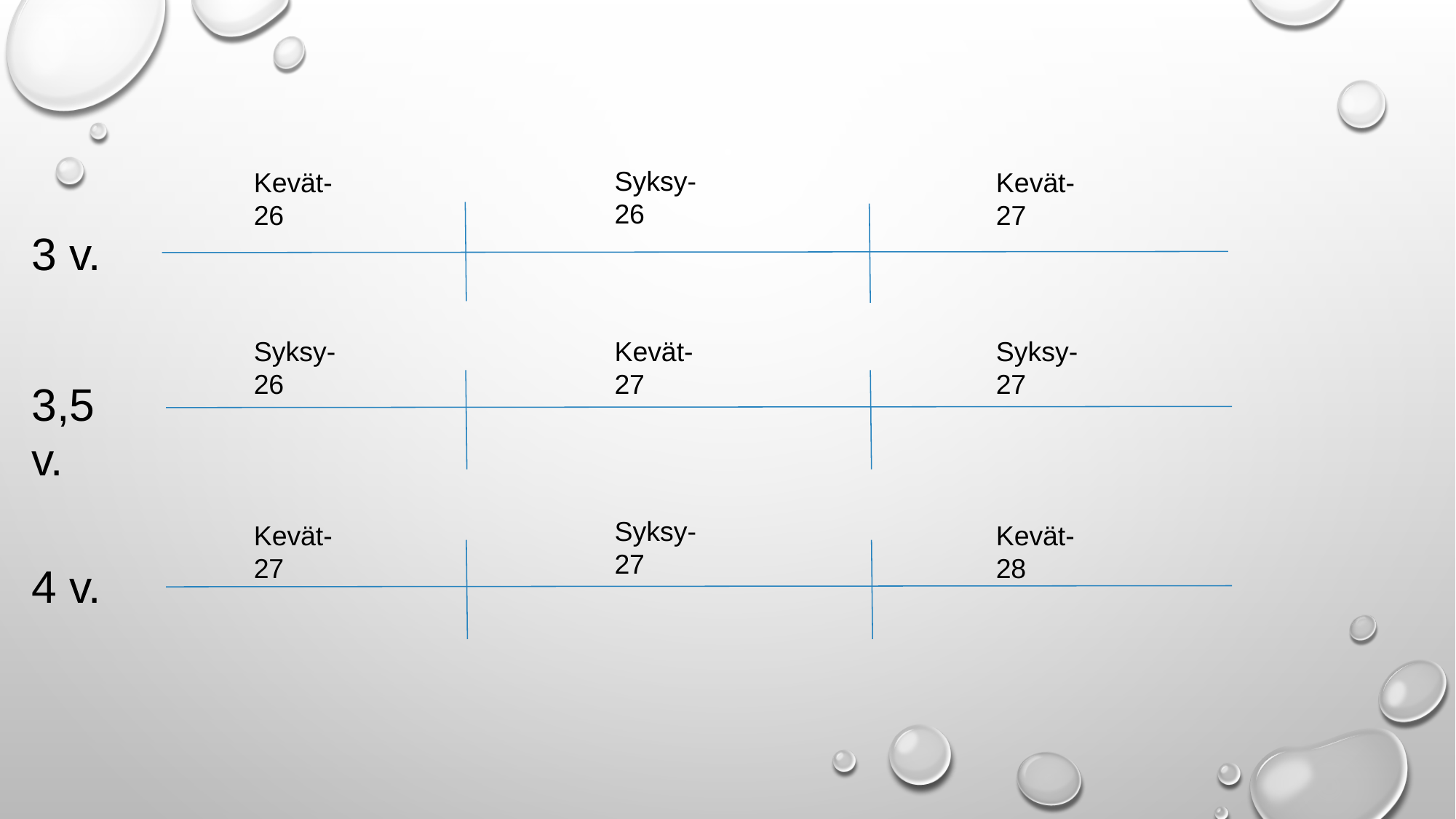

Syksy-26
Kevät-27
Kevät-26
3 v.
Syksy-26
Kevät-27
Syksy-27
3,5 v.
Syksy-27
Kevät-27
Kevät-28
4 v.